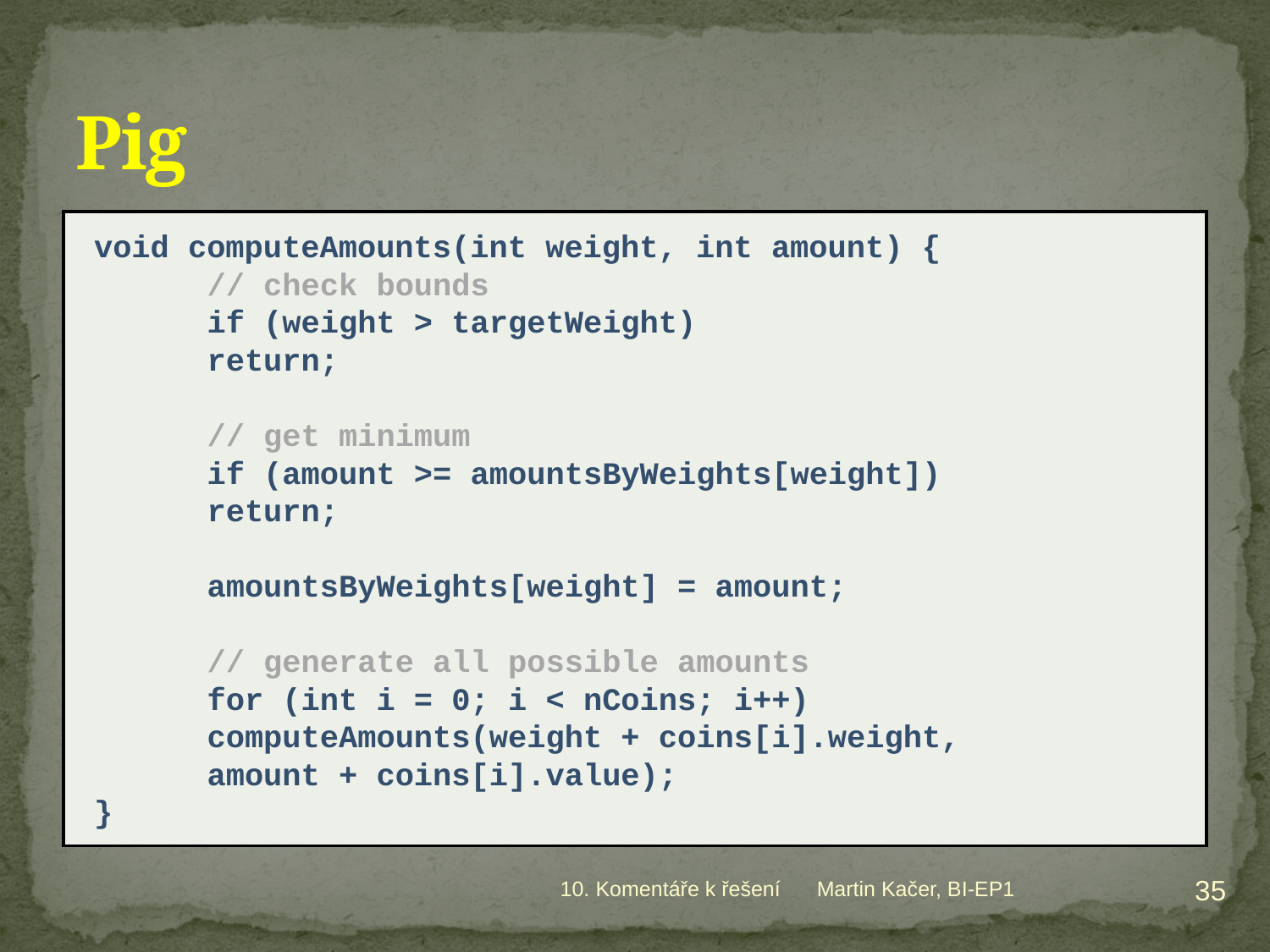

# Pig
void computeAmounts(int weight, int amount) {
	// check bounds
	if (weight > targetWeight)
		return;

	// get minimum
	if (amount >= amountsByWeights[weight])
		return;

	amountsByWeights[weight] = amount;

	// generate all possible amounts
	for (int i = 0; i < nCoins; i++)
		computeAmounts(weight + coins[i].weight,
					amount + coins[i].value);
}

35
10. Komentáře k řešení
Martin Kačer, BI-EP1